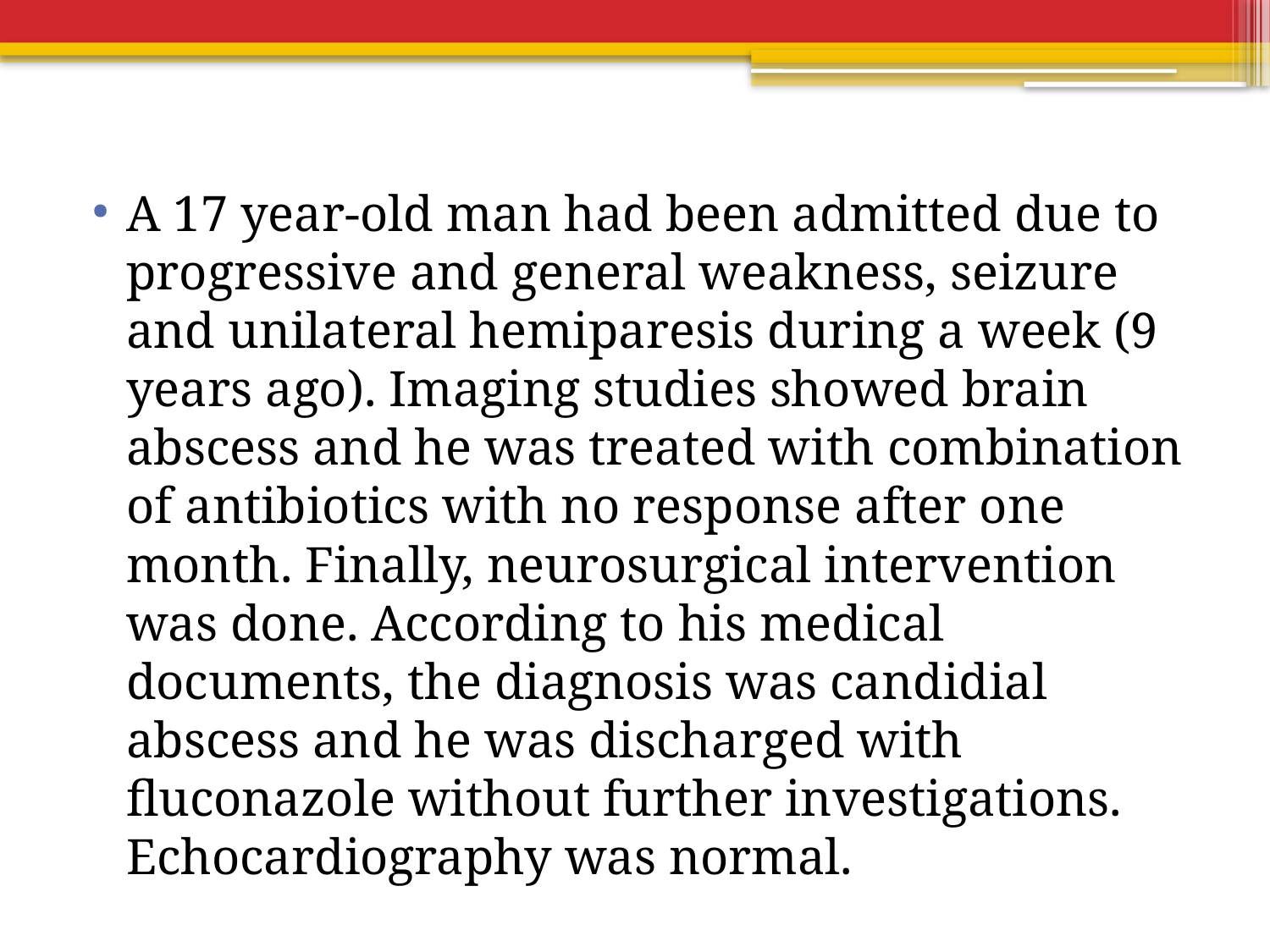

A 17 year-old man had been admitted due to progressive and general weakness, seizure and unilateral hemiparesis during a week (9 years ago). Imaging studies showed brain abscess and he was treated with combination of antibiotics with no response after one month. Finally, neurosurgical intervention was done. According to his medical documents, the diagnosis was candidial abscess and he was discharged with fluconazole without further investigations. Echocardiography was normal.